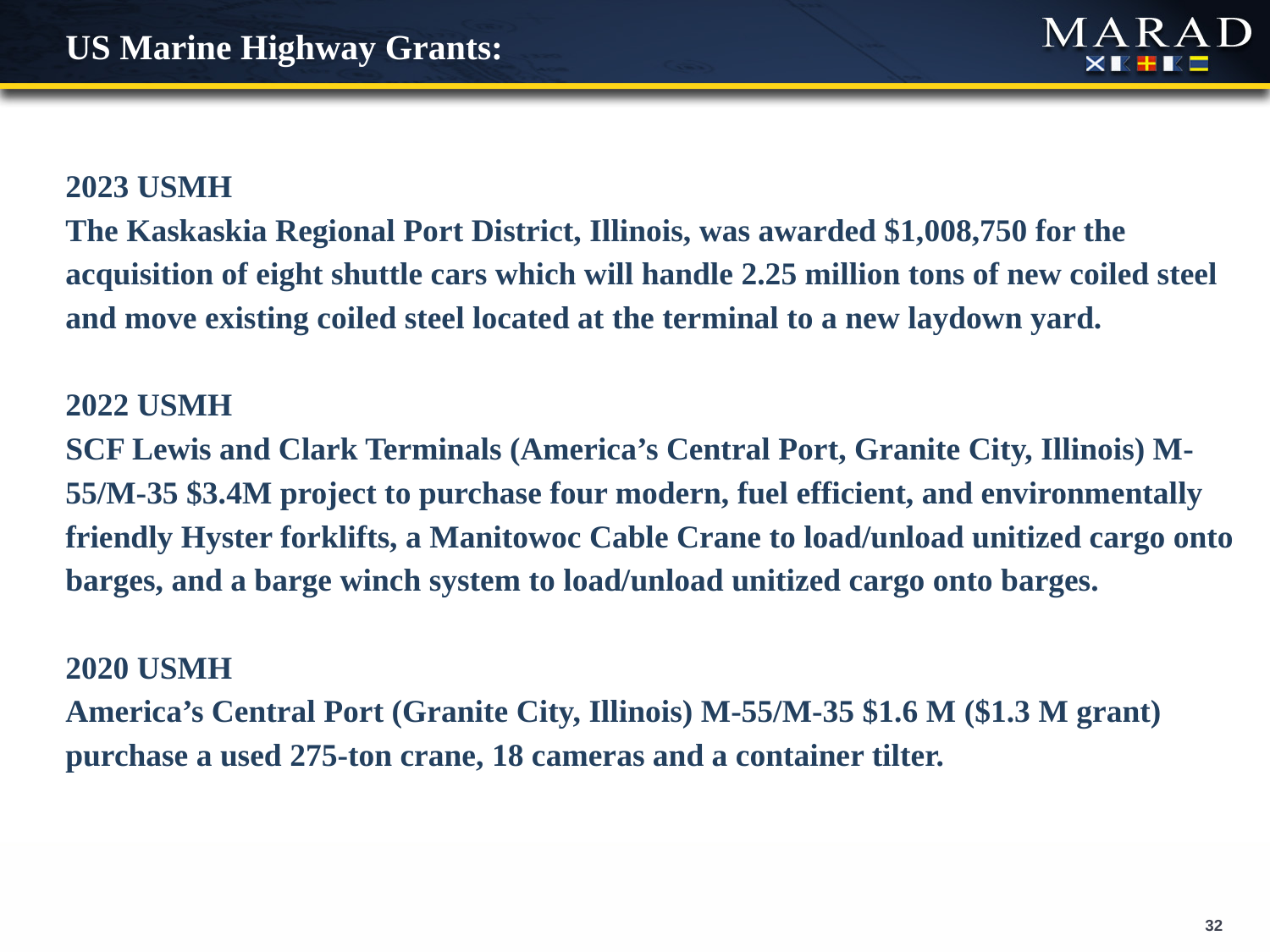

# US Marine Highway Grants:

2023 USMH
The Kaskaskia Regional Port District, Illinois, was awarded $1,008,750 for the acquisition of eight shuttle cars which will handle 2.25 million tons of new coiled steel and move existing coiled steel located at the terminal to a new laydown yard.

2022 USMH
SCF Lewis and Clark Terminals (America’s Central Port, Granite City, Illinois) M-55/M-35 $3.4M project to purchase four modern, fuel efficient, and environmentally friendly Hyster forklifts, a Manitowoc Cable Crane to load/unload unitized cargo onto barges, and a barge winch system to load/unload unitized cargo onto barges.

2020 USMH
America’s Central Port (Granite City, Illinois) M-55/M-35 $1.6 M ($1.3 M grant) purchase a used 275-ton crane, 18 cameras and a container tilter.

32